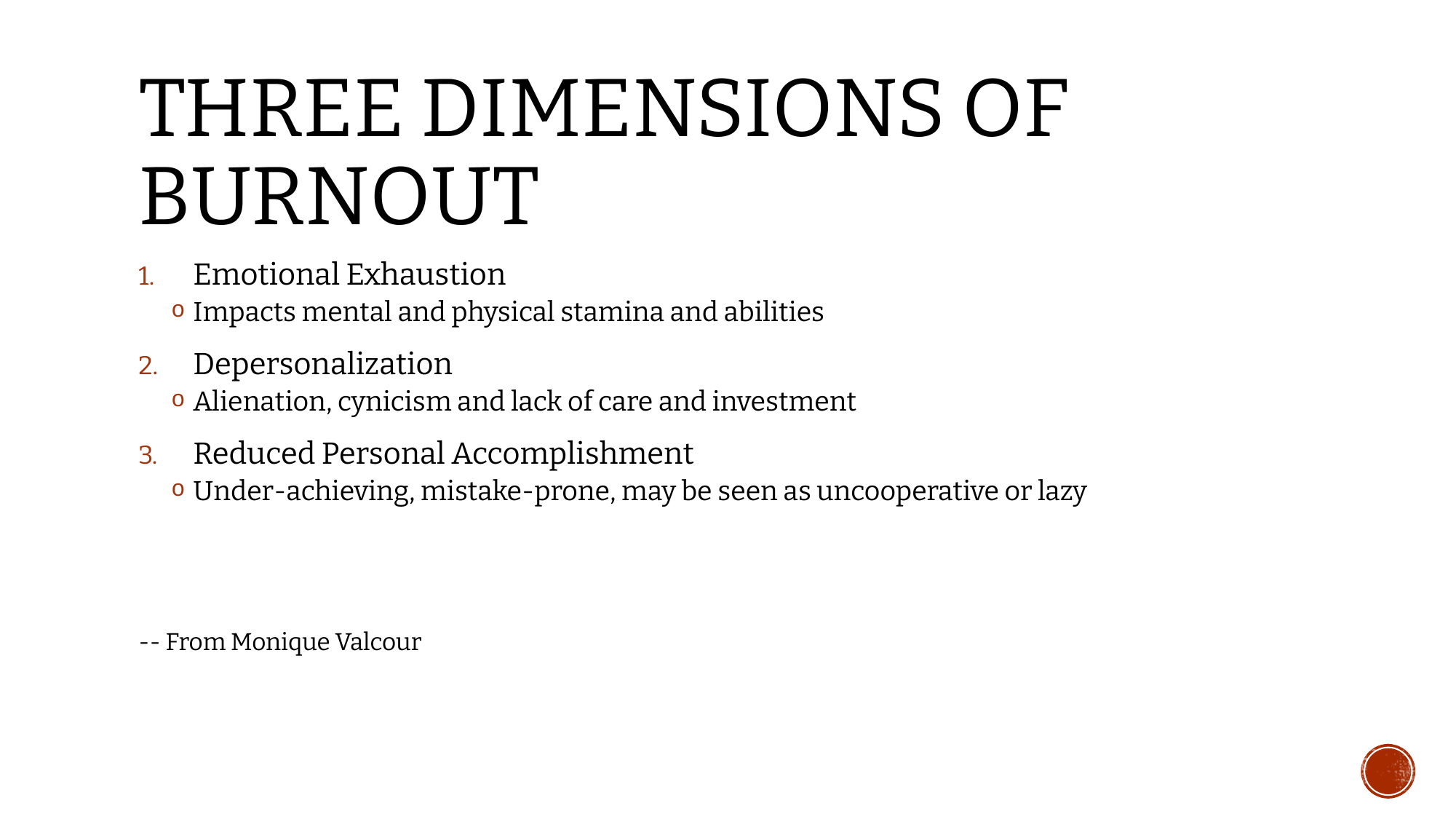

# Three dimensions of burnout
Emotional Exhaustion
Impacts mental and physical stamina and abilities
Depersonalization
Alienation, cynicism and lack of care and investment
Reduced Personal Accomplishment
Under-achieving, mistake-prone, may be seen as uncooperative or lazy

-- From Monique Valcour